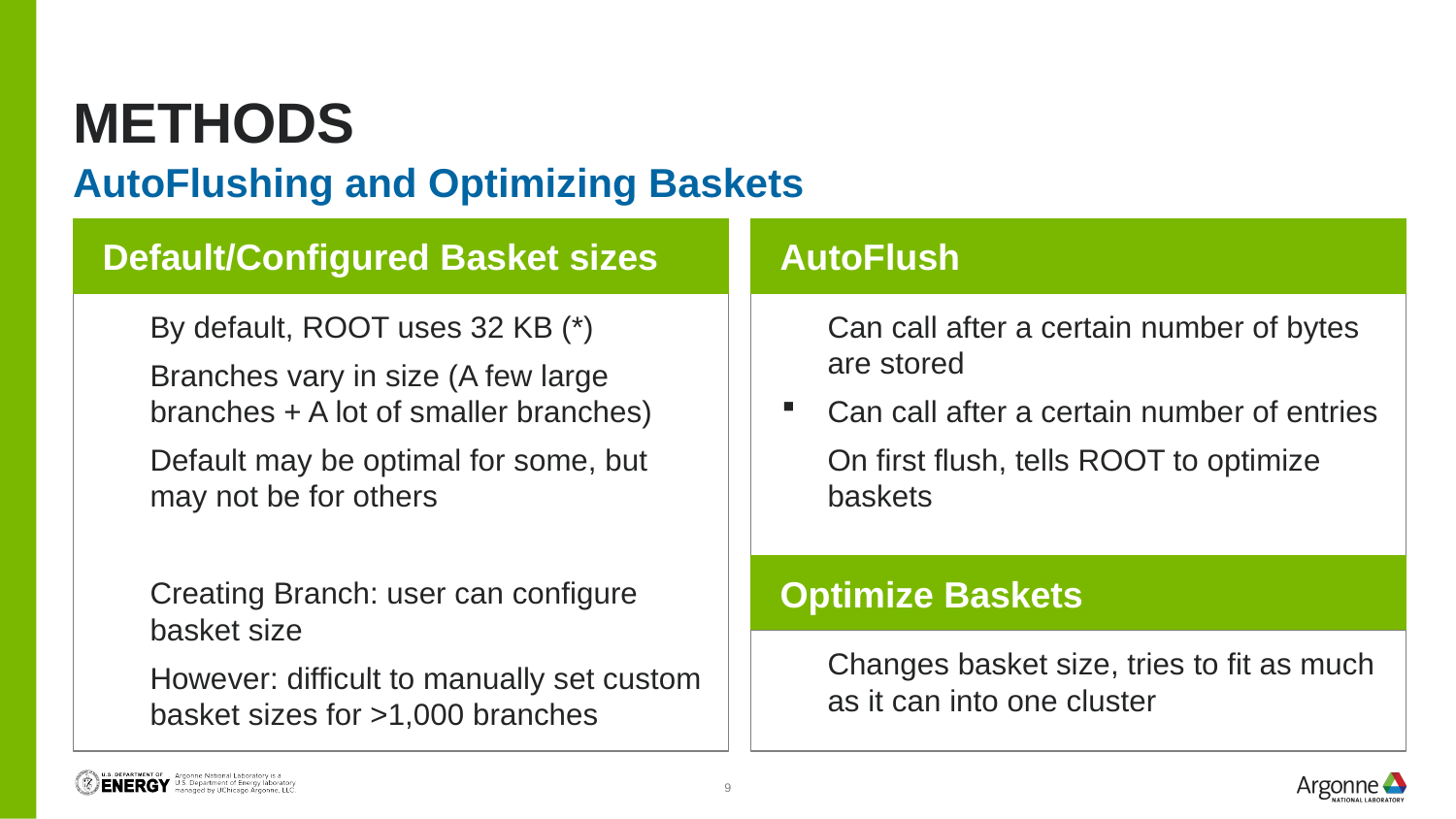

# METHODS
AutoFlushing and Optimizing Baskets
Default/Configured Basket sizes
AutoFlush
Can call after a certain number of bytes are stored
Can call after a certain number of entries
On first flush, tells ROOT to optimize baskets
By default, ROOT uses 32 KB (*)
Branches vary in size (A few large branches + A lot of smaller branches)
Default may be optimal for some, but may not be for others

Creating Branch: user can configure basket size
However: difficult to manually set custom basket sizes for >1,000 branches
Optimize Baskets
Changes basket size, tries to fit as much as it can into one cluster

9